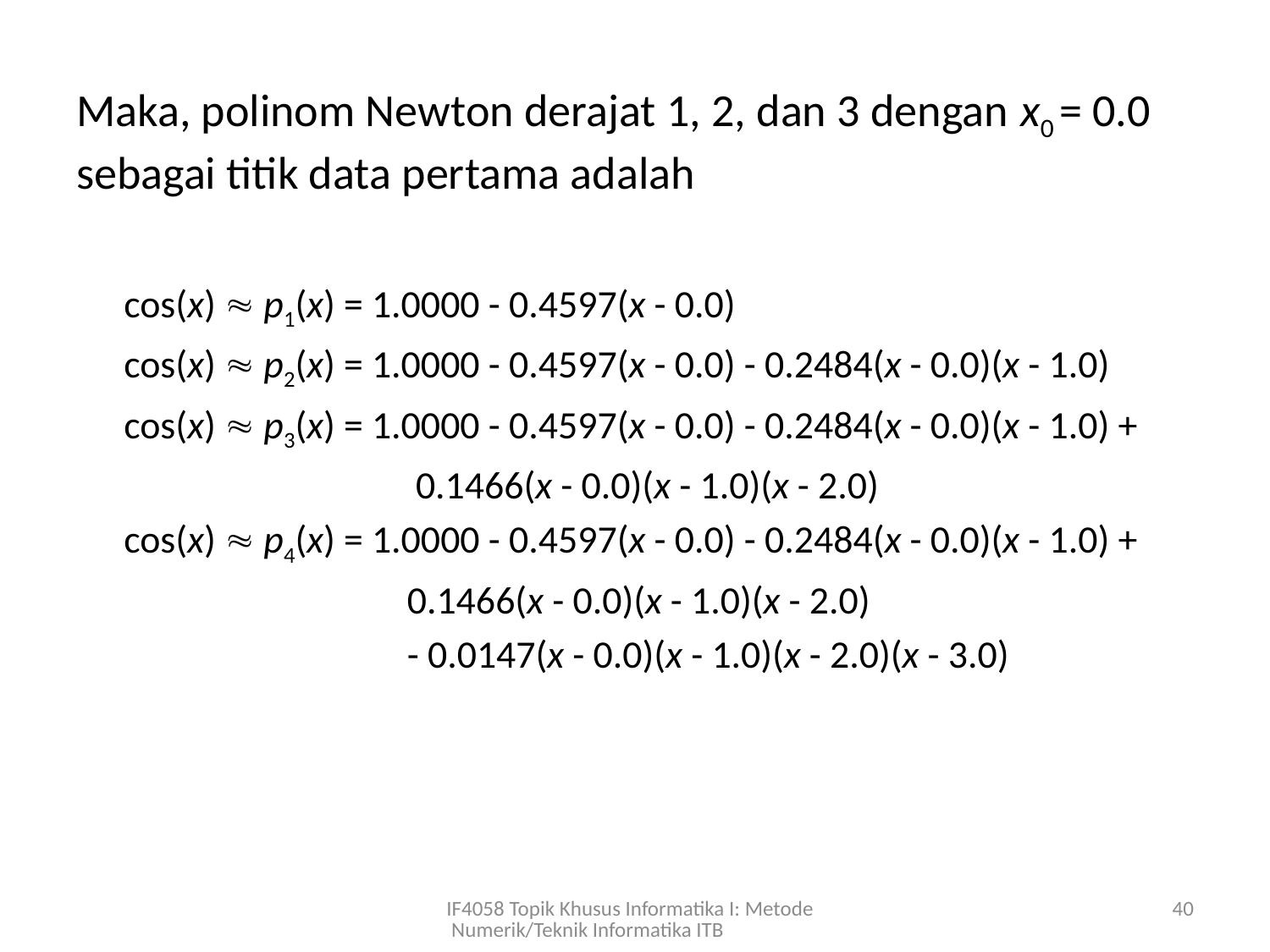

Maka, polinom Newton derajat 1, 2, dan 3 dengan x0 = 0.0 sebagai titik data pertama adalah

	cos(x) ≈ p1(x) = 1.0000 - 0.4597(x - 0.0)
	cos(x) ≈ p2(x) = 1.0000 - 0.4597(x - 0.0) - 0.2484(x - 0.0)(x - 1.0)
	cos(x) ≈ p3(x) = 1.0000 - 0.4597(x - 0.0) - 0.2484(x - 0.0)(x - 1.0) +
 		                   0.1466(x - 0.0)(x - 1.0)(x - 2.0)
	cos(x) ≈ p4(x) = 1.0000 - 0.4597(x - 0.0) - 0.2484(x - 0.0)(x - 1.0) +
		                  0.1466(x - 0.0)(x - 1.0)(x - 2.0)
		                  - 0.0147(x - 0.0)(x - 1.0)(x - 2.0)(x - 3.0)

IF4058 Topik Khusus Informatika I: Metode  Numerik/Teknik Informatika ITB
40